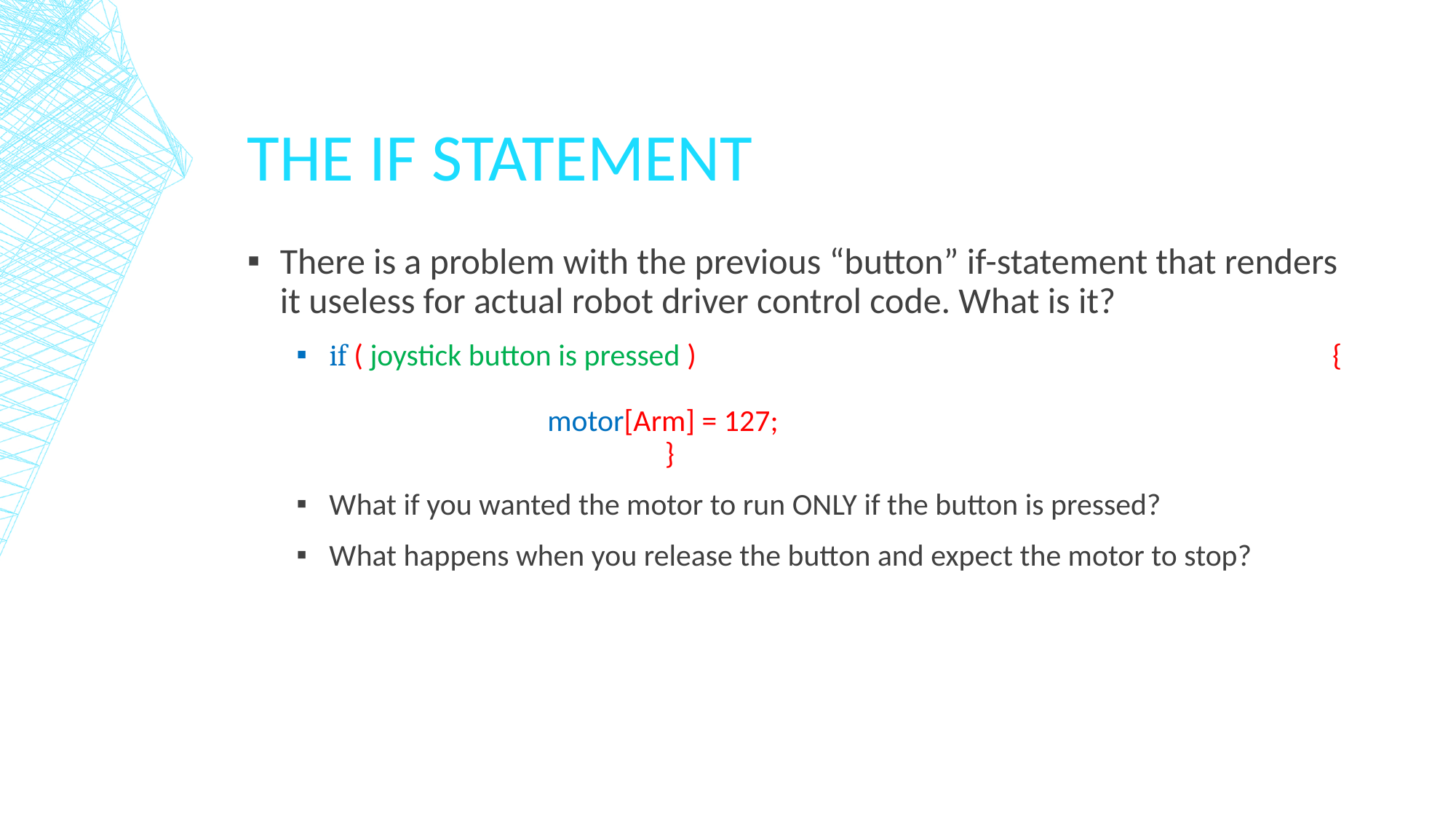

# The If Statement
There is a problem with the previous “button” if-statement that renders it useless for actual robot driver control code. What is it?
if ( joystick button is pressed )						   {											motor[Arm] = 127;							                 }
What if you wanted the motor to run ONLY if the button is pressed?
What happens when you release the button and expect the motor to stop?